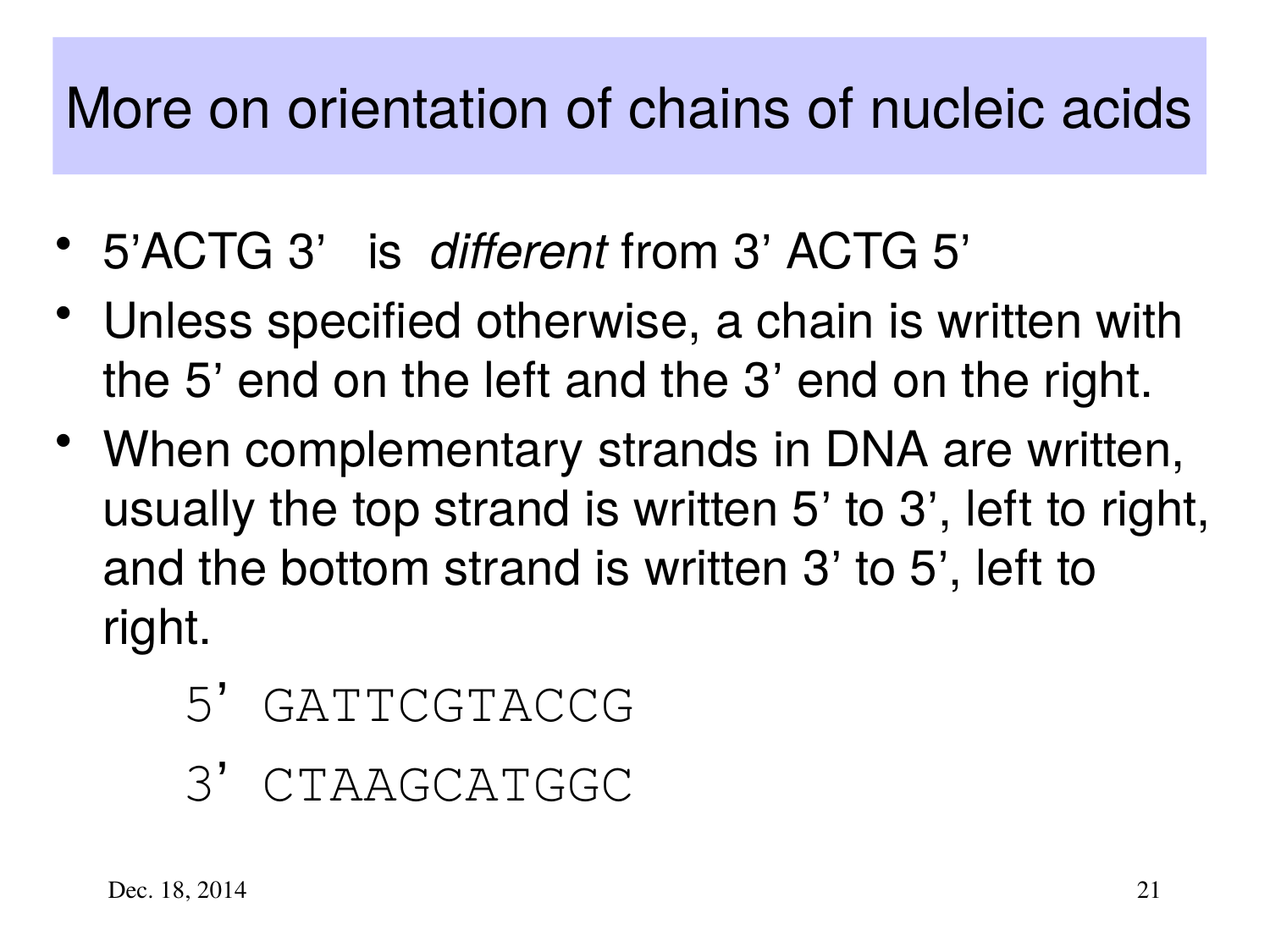

# More on orientation of chains of nucleic acids
5’ACTG 3’   is  different from 3’ ACTG 5’
Unless specified otherwise, a chain is written with the 5’ end on the left and the 3’ end on the right.
When complementary strands in DNA are written, usually the top strand is written 5’ to 3’, left to right, and the bottom strand is written 3’ to 5’, left to right.
5’ GATTCGTACCG
3’ CTAAGCATGGC
Dec. 18, 2014
21